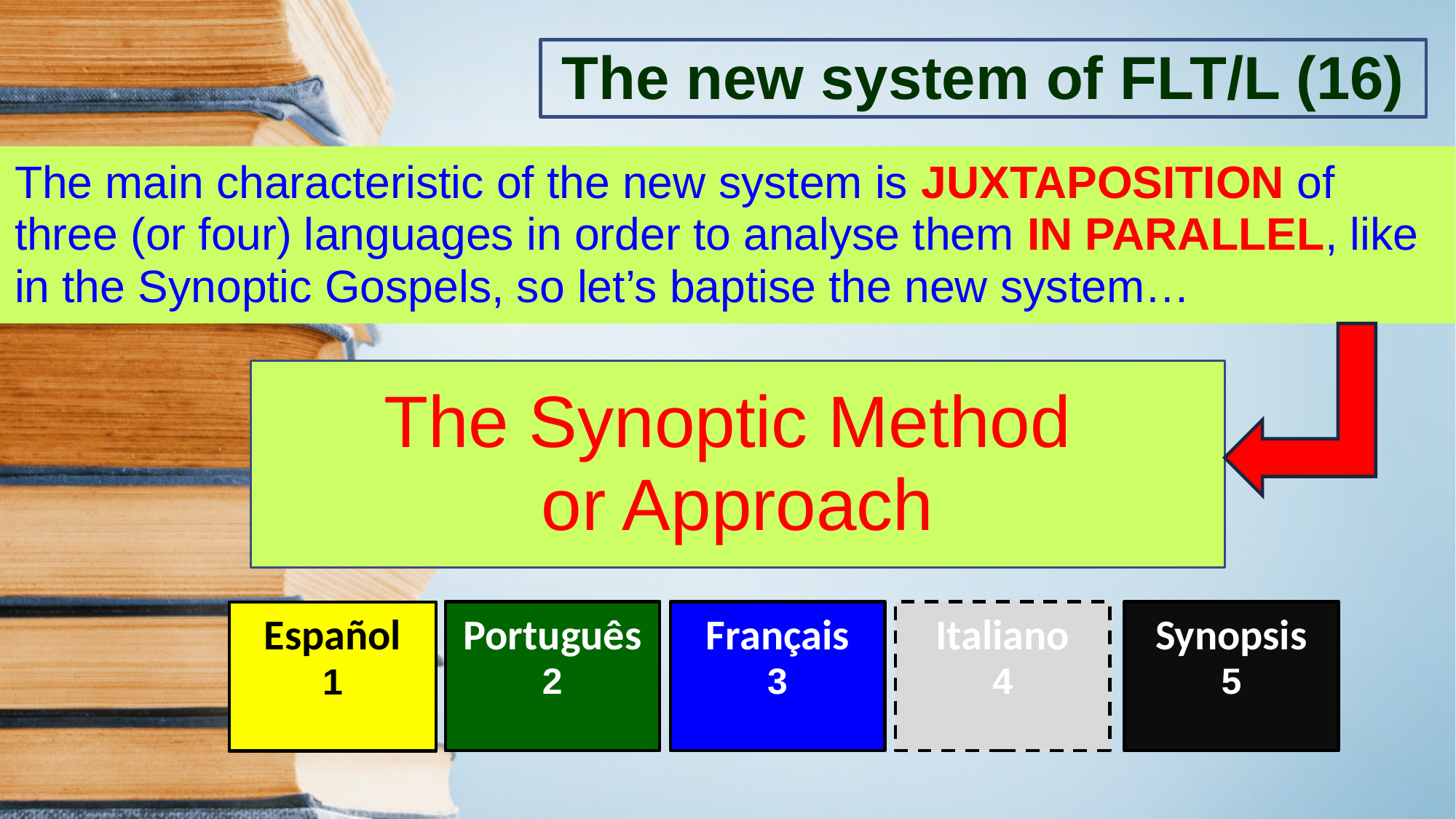

The new system of FLT/L (16)
The main characteristic of the new system is juxtaposition of three (or four) languages in order to analyse them in parallel, like in the Synoptic Gospels, so let’s baptise the new system…

The Synoptic Method
or Approach
Français
3

Italiano
4

Synopsis
5

Português
2

Español
1